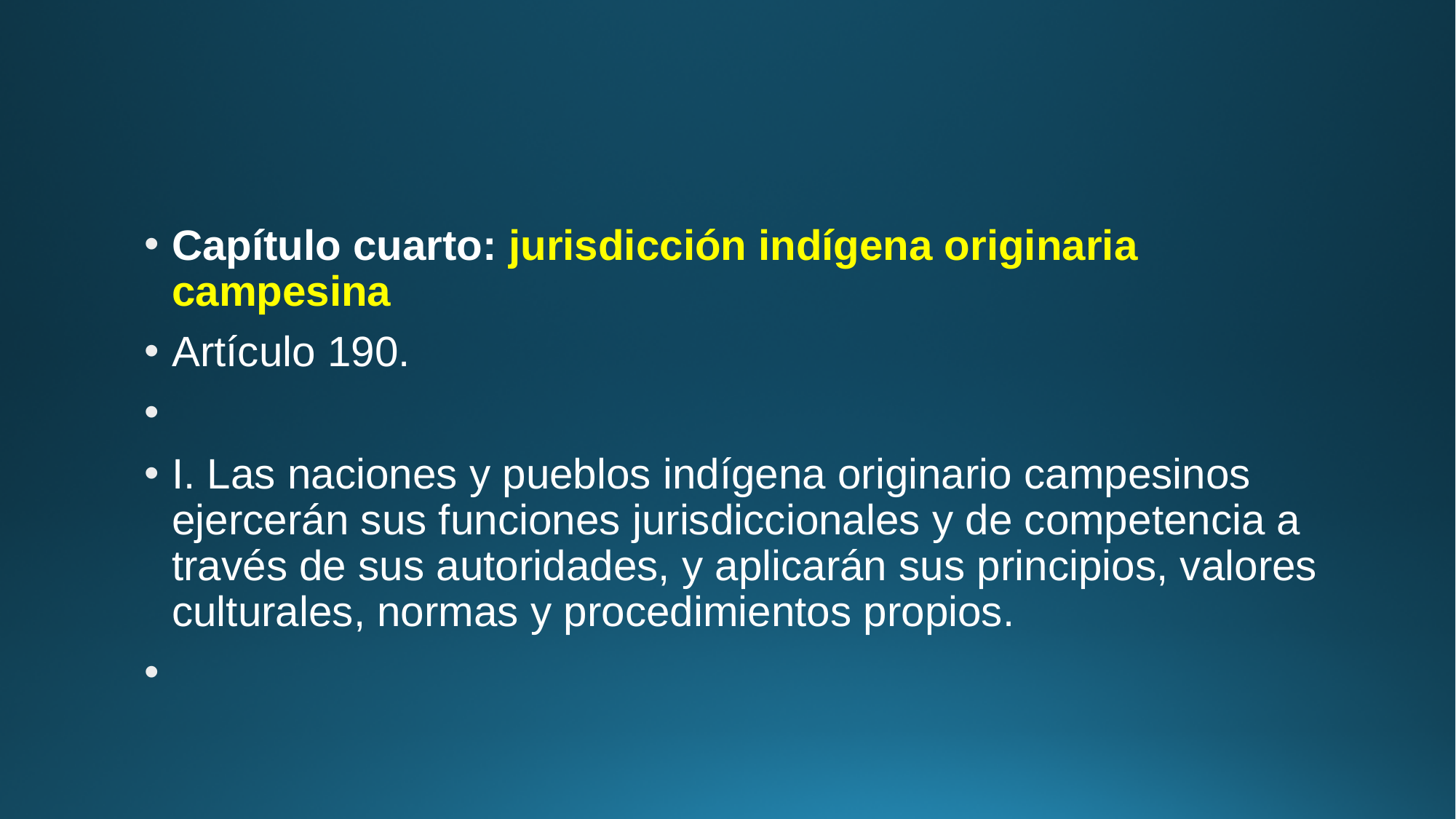

#
Capítulo cuarto: jurisdicción indígena originaria campesina
Artículo 190.

I. Las naciones y pueblos indígena originario campesinos ejercerán sus funciones jurisdiccionales y de competencia a través de sus autoridades, y aplicarán sus principios, valores culturales, normas y procedimientos propios.